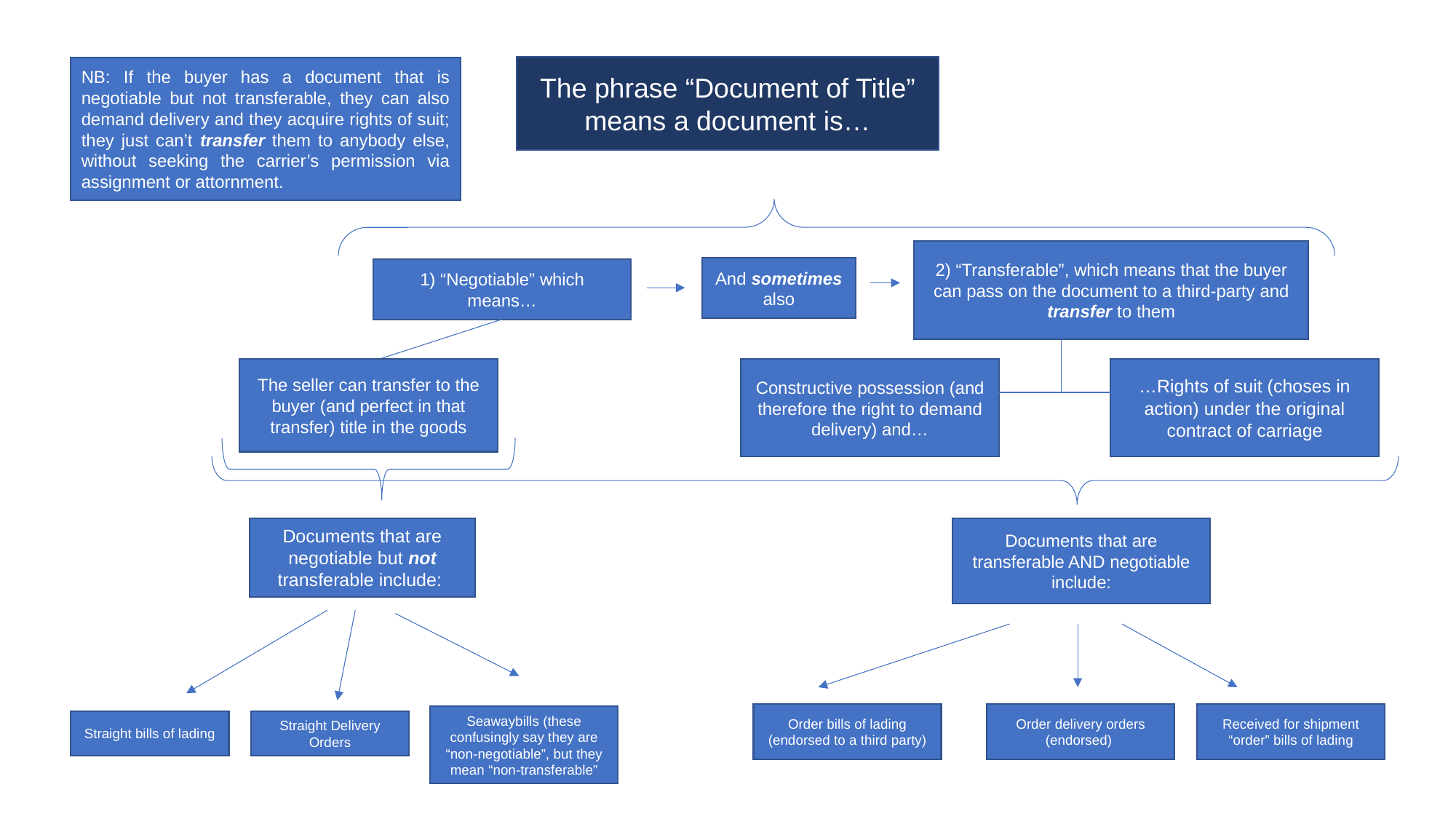

The phrase “Document of Title” means a document is…
NB: If the buyer has a document that is negotiable but not transferable, they can also demand delivery and they acquire rights of suit; they just can’t transfer them to anybody else, without seeking the carrier’s permission via assignment or attornment.
2) “Transferable”, which means that the buyer can pass on the document to a third-party and transfer to them
And sometimes also
1) “Negotiable” which means…

…Rights of suit (choses in action) under the original contract of carriage
The seller can transfer to the buyer (and perfect in that transfer) title in the goods
Constructive possession (and therefore the right to demand delivery) and…
Documents that are negotiable but not transferable include:
Documents that are transferable AND negotiable include:
Received for shipment “order” bills of lading
Order bills of lading (endorsed to a third party)
Order delivery orders (endorsed)
Seawaybills (these confusingly say they are “non-negotiable”, but they mean “non-transferable”
Straight bills of lading
Straight Delivery Orders